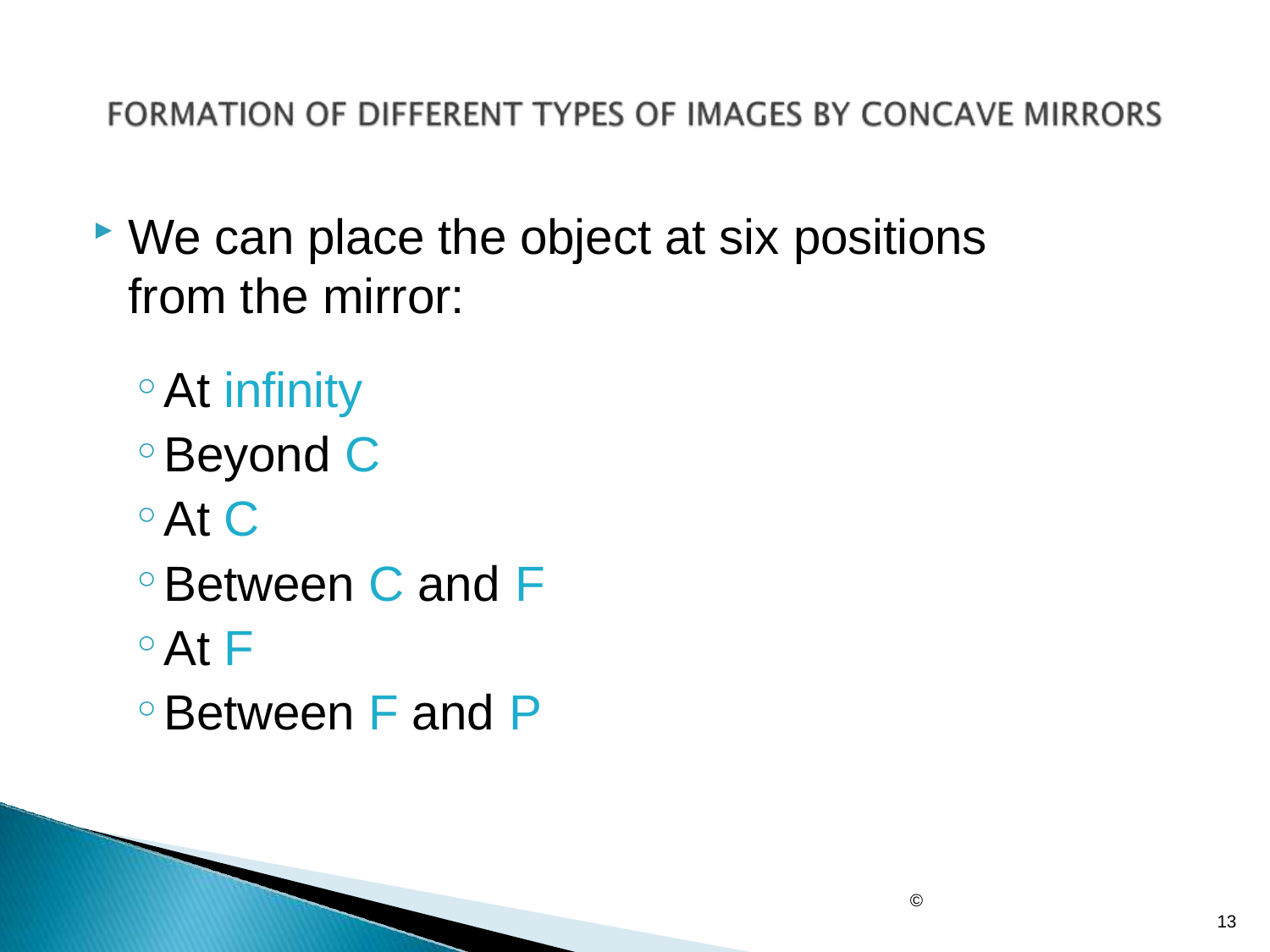

We can place the object at six positions  from the mirror:
At infinity
Beyond C
At C
Between C and F
At F
Between F and P
©
13